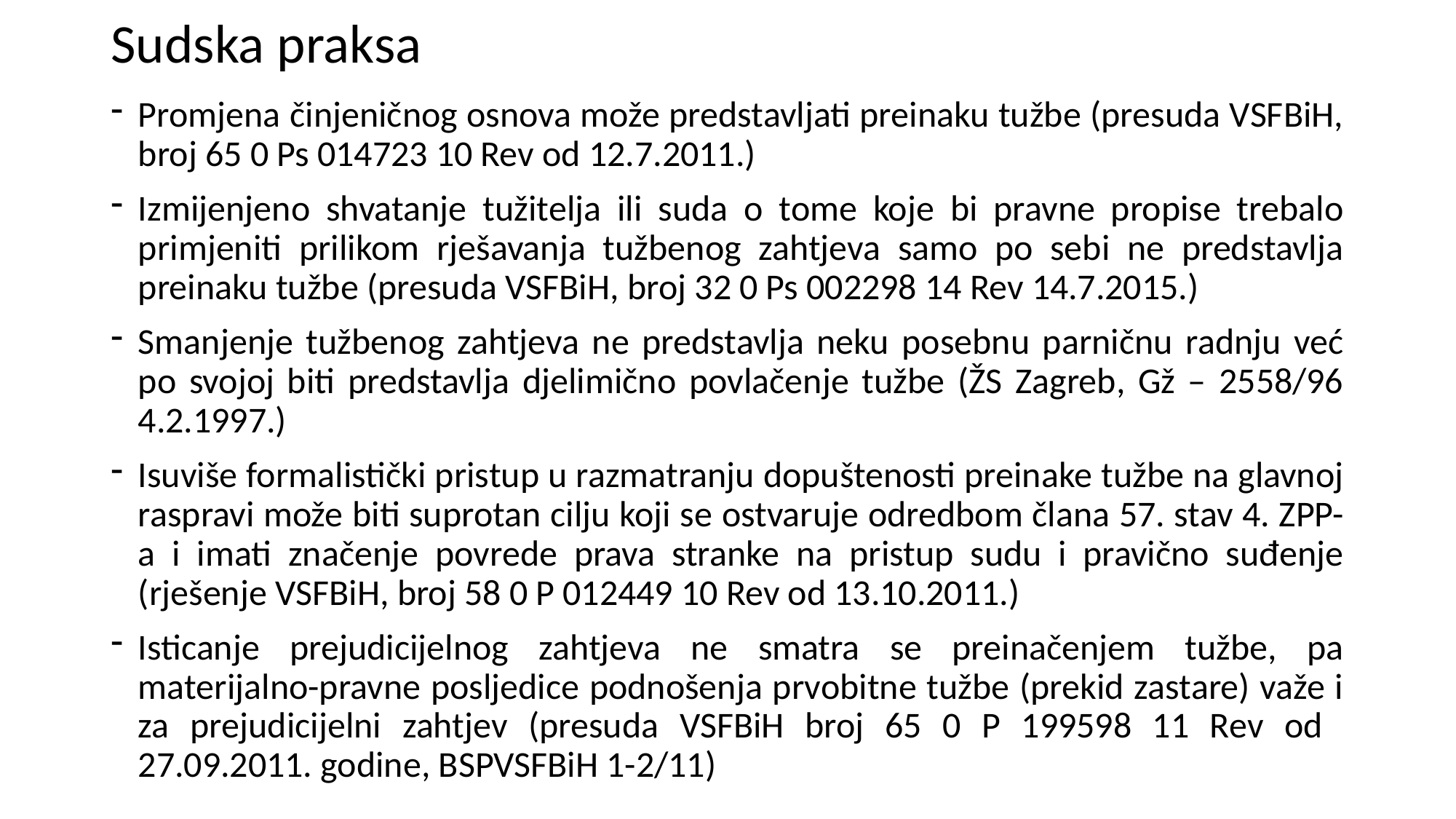

# Sudska praksa
Promjena činjeničnog osnova može predstavljati preinaku tužbe (presuda VSFBiH, broj 65 0 Ps 014723 10 Rev od 12.7.2011.)
Izmijenjeno shvatanje tužitelja ili suda o tome koje bi pravne propise trebalo primjeniti prilikom rješavanja tužbenog zahtjeva samo po sebi ne predstavlja preinaku tužbe (presuda VSFBiH, broj 32 0 Ps 002298 14 Rev 14.7.2015.)
Smanjenje tužbenog zahtjeva ne predstavlja neku posebnu parničnu radnju već po svojoj biti predstavlja djelimično povlačenje tužbe (ŽS Zagreb, Gž – 2558/96 4.2.1997.)
Isuviše formalistički pristup u razmatranju dopuštenosti preinake tužbe na glavnoj raspravi može biti suprotan cilju koji se ostvaruje odredbom člana 57. stav 4. ZPP-a i imati značenje povrede prava stranke na pristup sudu i pravično suđenje (rješenje VSFBiH, broj 58 0 P 012449 10 Rev od 13.10.2011.)
Isticanje prejudicijelnog zahtjeva ne smatra se preinačenjem tužbe, pa materijalno-pravne posljedice podnošenja prvobitne tužbe (prekid zastare) važe i za prejudicijelni zahtjev (presuda VSFBiH broj 65 0 P 199598 11 Rev od  27.09.2011. godine, BSPVSFBiH 1-2/11)